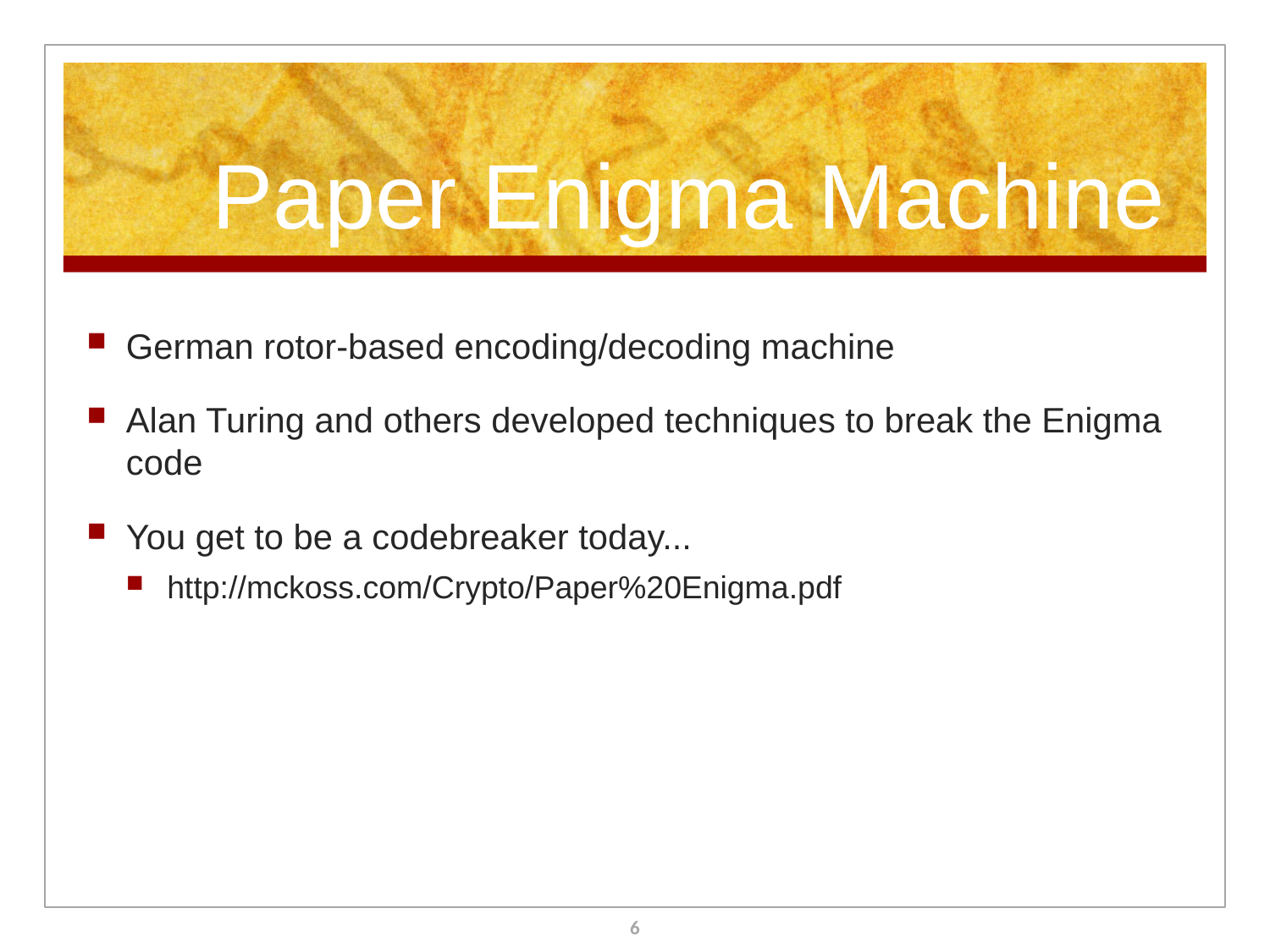

# Paper Enigma Machine
German rotor-based encoding/decoding machine
Alan Turing and others developed techniques to break the Enigma code
You get to be a codebreaker today...
http://mckoss.com/Crypto/Paper%20Enigma.pdf